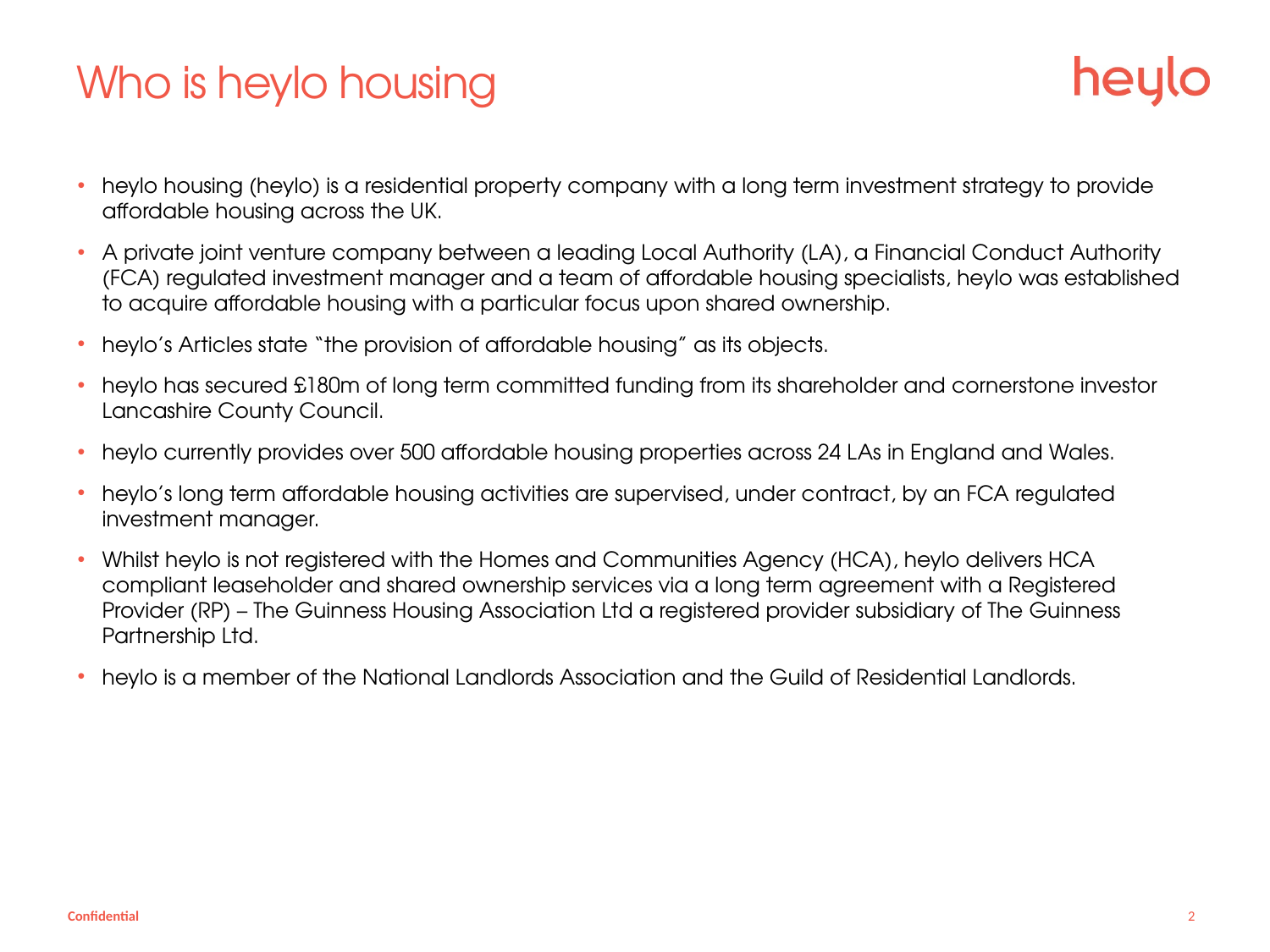

# Who is heylo housing
heylo housing (heylo) is a residential property company with a long term investment strategy to provide affordable housing across the UK.
A private joint venture company between a leading Local Authority (LA), a Financial Conduct Authority (FCA) regulated investment manager and a team of affordable housing specialists, heylo was established to acquire affordable housing with a particular focus upon shared ownership.
heylo’s Articles state “the provision of affordable housing” as its objects.
heylo has secured £180m of long term committed funding from its shareholder and cornerstone investor Lancashire County Council.
heylo currently provides over 500 affordable housing properties across 24 LAs in England and Wales.
heylo’s long term affordable housing activities are supervised, under contract, by an FCA regulated investment manager.
Whilst heylo is not registered with the Homes and Communities Agency (HCA), heylo delivers HCA compliant leaseholder and shared ownership services via a long term agreement with a Registered Provider (RP) – The Guinness Housing Association Ltd a registered provider subsidiary of The Guinness Partnership Ltd.
heylo is a member of the National Landlords Association and the Guild of Residential Landlords.
Confidential
January 16
2